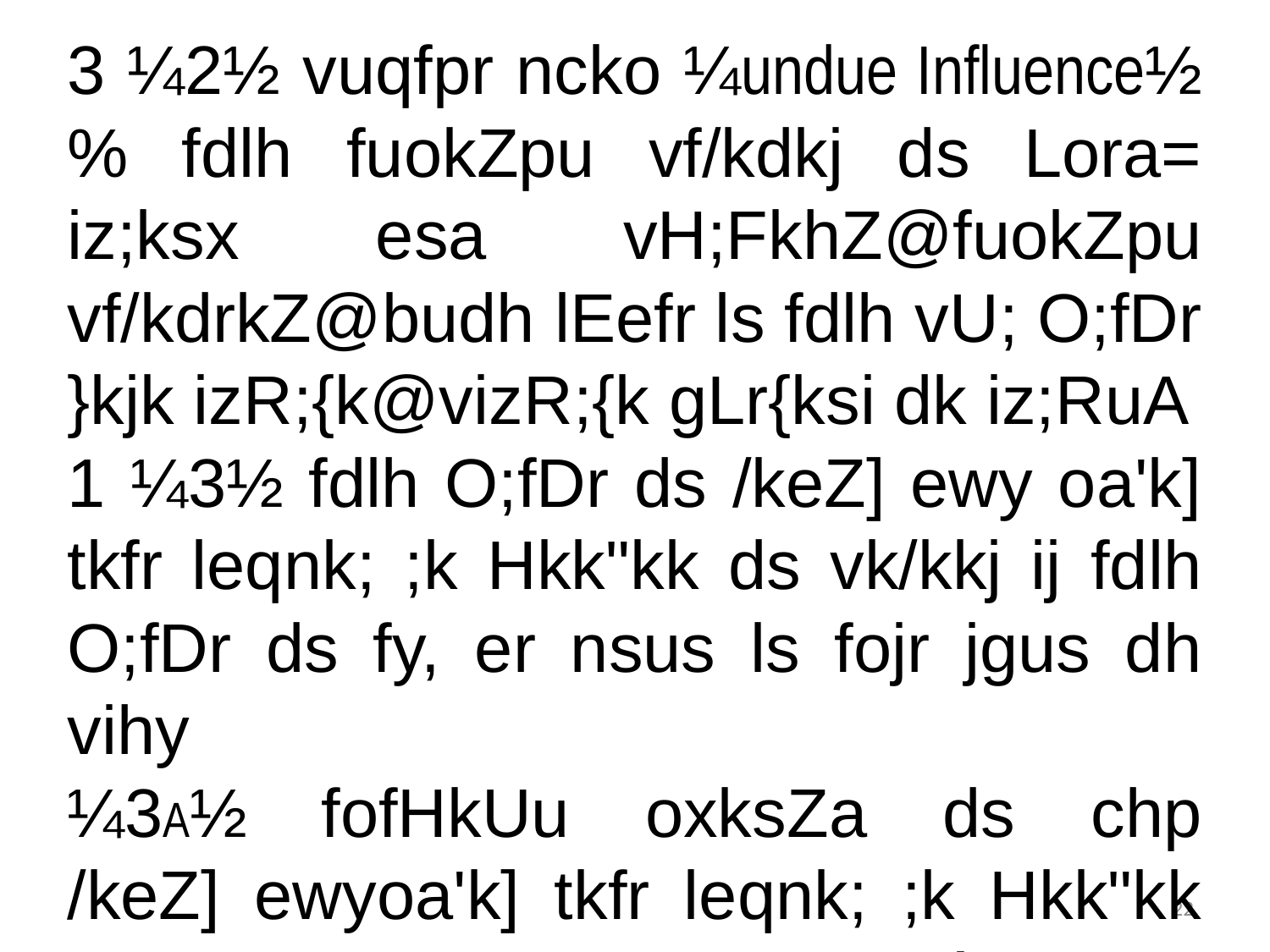

3 ¼2½ vuqfpr ncko ¼undue Influence½ % fdlh fuokZpu vf/kdkj ds Lora= iz;ksx esa vH;FkhZ@fuokZpu vf/kdrkZ@budh lEefr ls fdlh vU; O;fDr }kjk izR;{k@vizR;{k gLr{ksi dk iz;RuA
1 ¼3½ fdlh O;fDr ds /keZ] ewy oa'k] tkfr leqnk; ;k Hkk"kk ds vk/kkj ij fdlh O;fDr ds fy, er nsus ls fojr jgus dh vihy
¼3A½	fofHkUu oxksZa ds chp /keZ] ewyoa'k] tkfr leqnk; ;k Hkk"kk ds vk/kkj ij 'k=qrk ;k ?k`.kk dh Hkkouk QSykus okyk dk;Z djukA
22